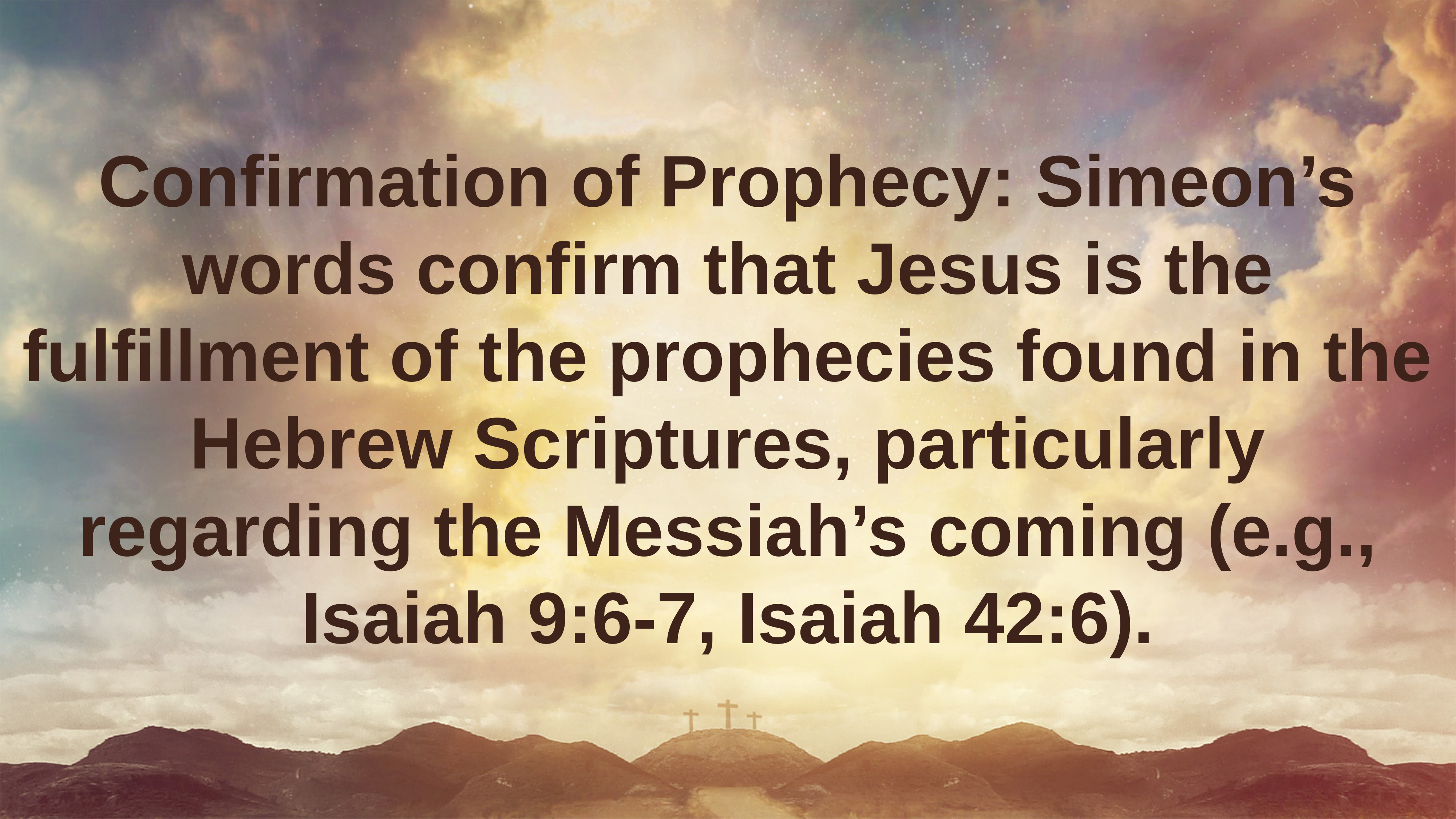

Confirmation of Prophecy: Simeon’s words confirm that Jesus is the fulfillment of the prophecies found in the Hebrew Scriptures, particularly regarding the Messiah’s coming (e.g., Isaiah 9:6-7, Isaiah 42:6).